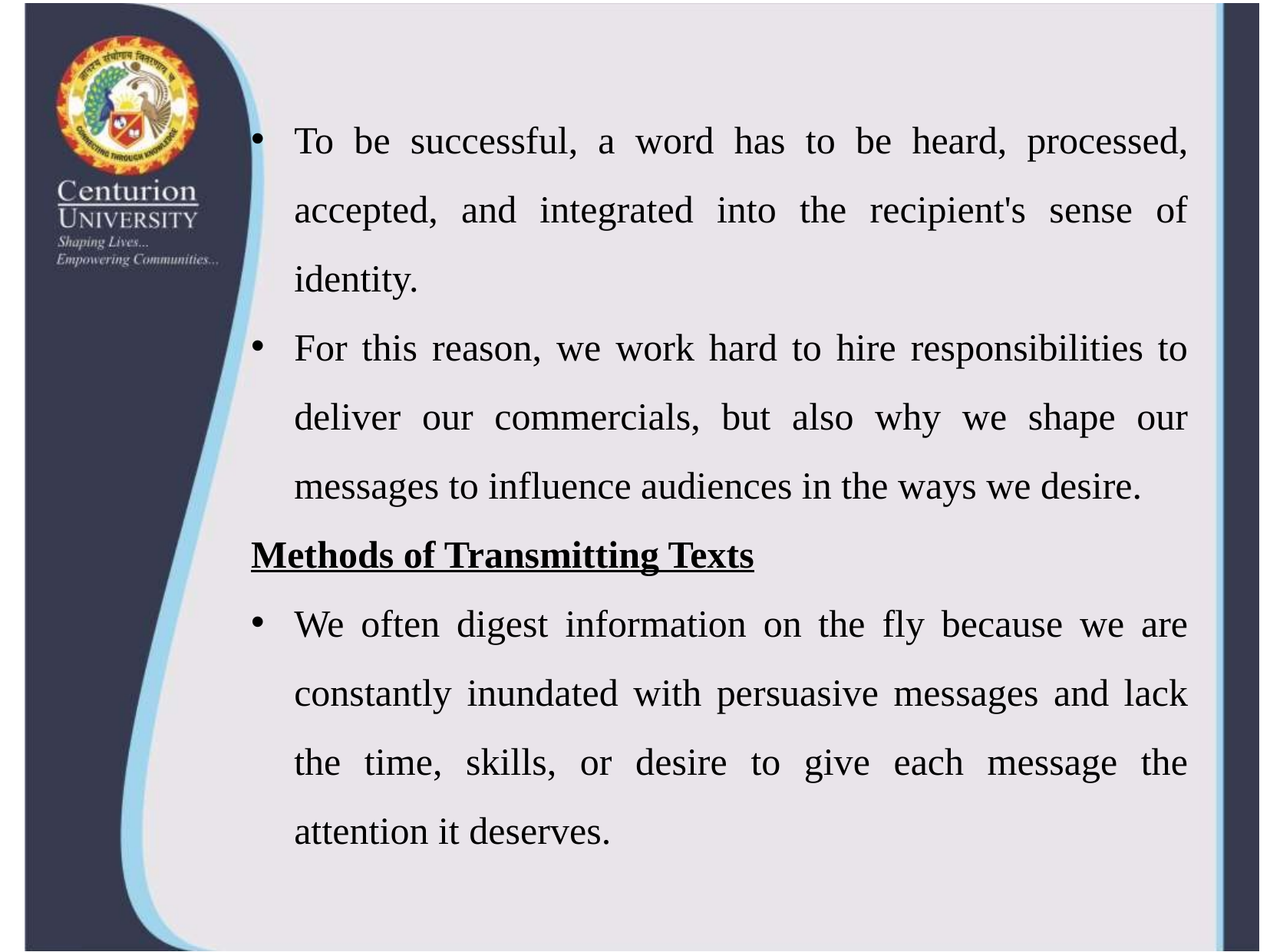

To be successful, a word has to be heard, processed, accepted, and integrated into the recipient's sense of identity.
For this reason, we work hard to hire responsibilities to deliver our commercials, but also why we shape our messages to influence audiences in the ways we desire.
Methods of Transmitting Texts
We often digest information on the fly because we are constantly inundated with persuasive messages and lack the time, skills, or desire to give each message the attention it deserves.